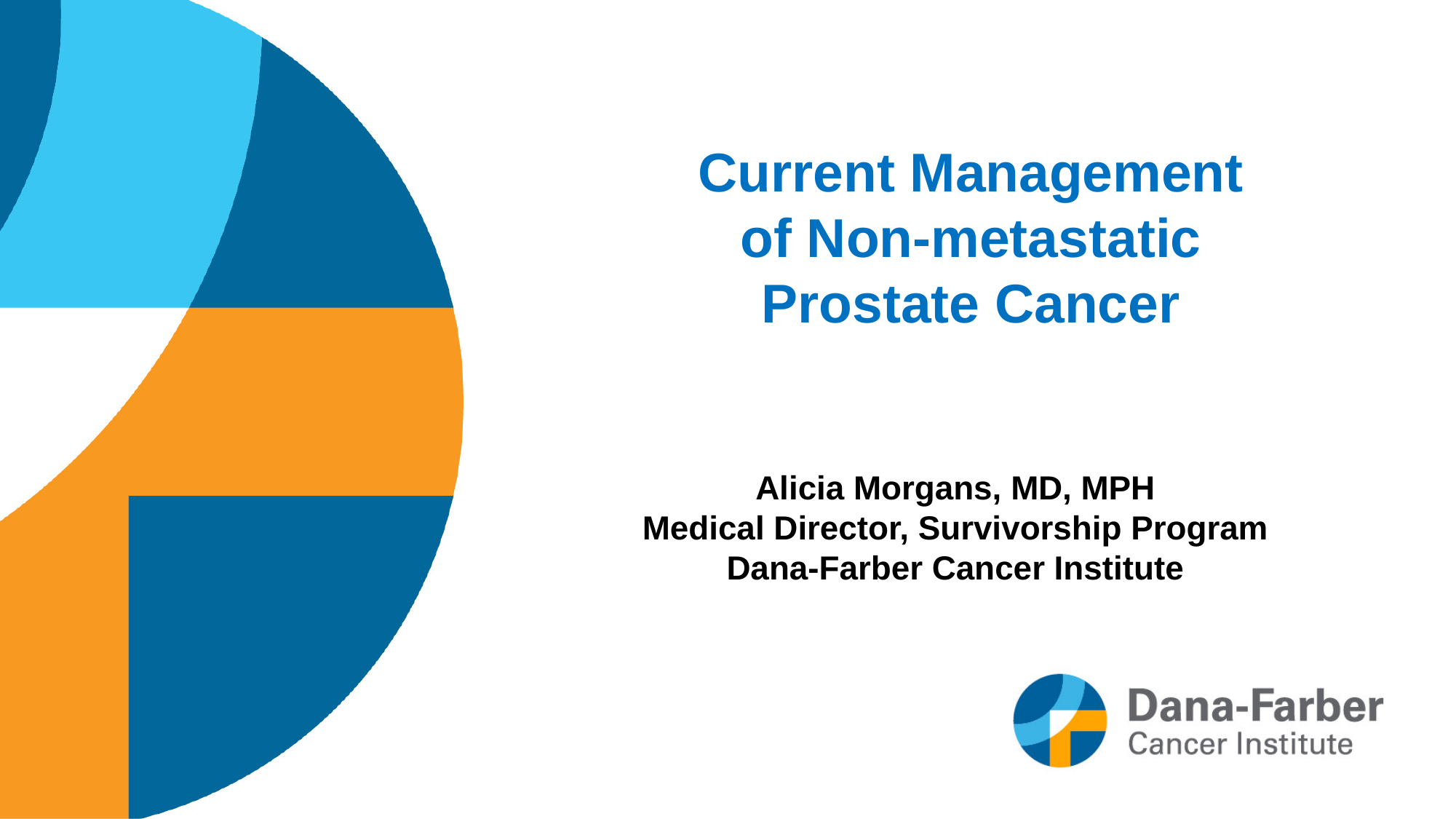

# Current Management of Non-metastatic Prostate Cancer
Alicia Morgans, MD, MPH
Medical Director, Survivorship Program
Dana-Farber Cancer Institute